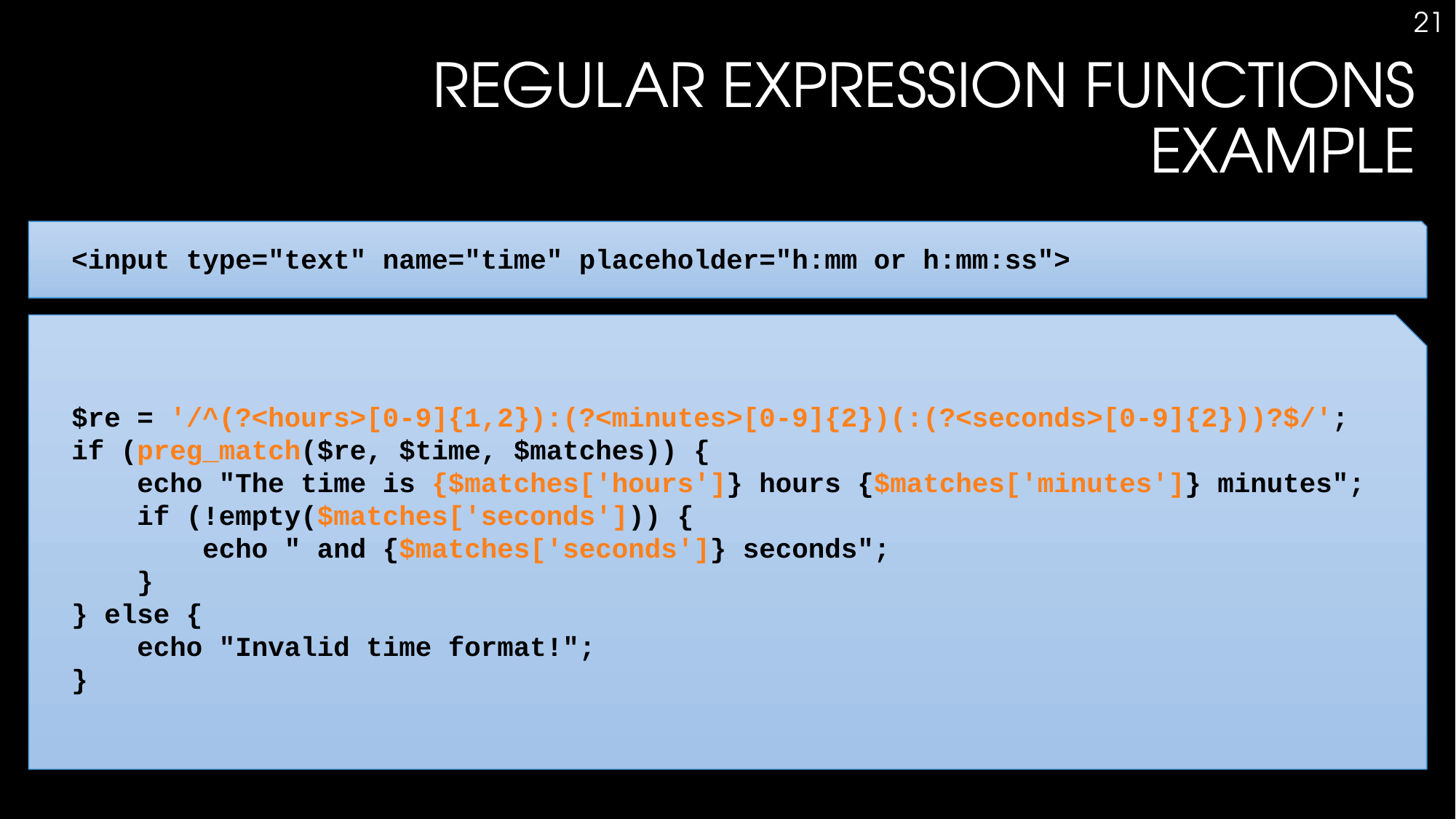

21
# Regular Expression Functions EXAMPLE
<input type="text" name="time" placeholder="h:mm or h:mm:ss">
$re = '/^(?<hours>[0-9]{1,2}):(?<minutes>[0-9]{2})(:(?<seconds>[0-9]{2}))?$/';
if (preg_match($re, $time, $matches)) {
    echo "The time is {$matches['hours']} hours {$matches['minutes']} minutes";
    if (!empty($matches['seconds'])) {
        echo " and {$matches['seconds']} seconds";
    }
} else {
    echo "Invalid time format!";
}